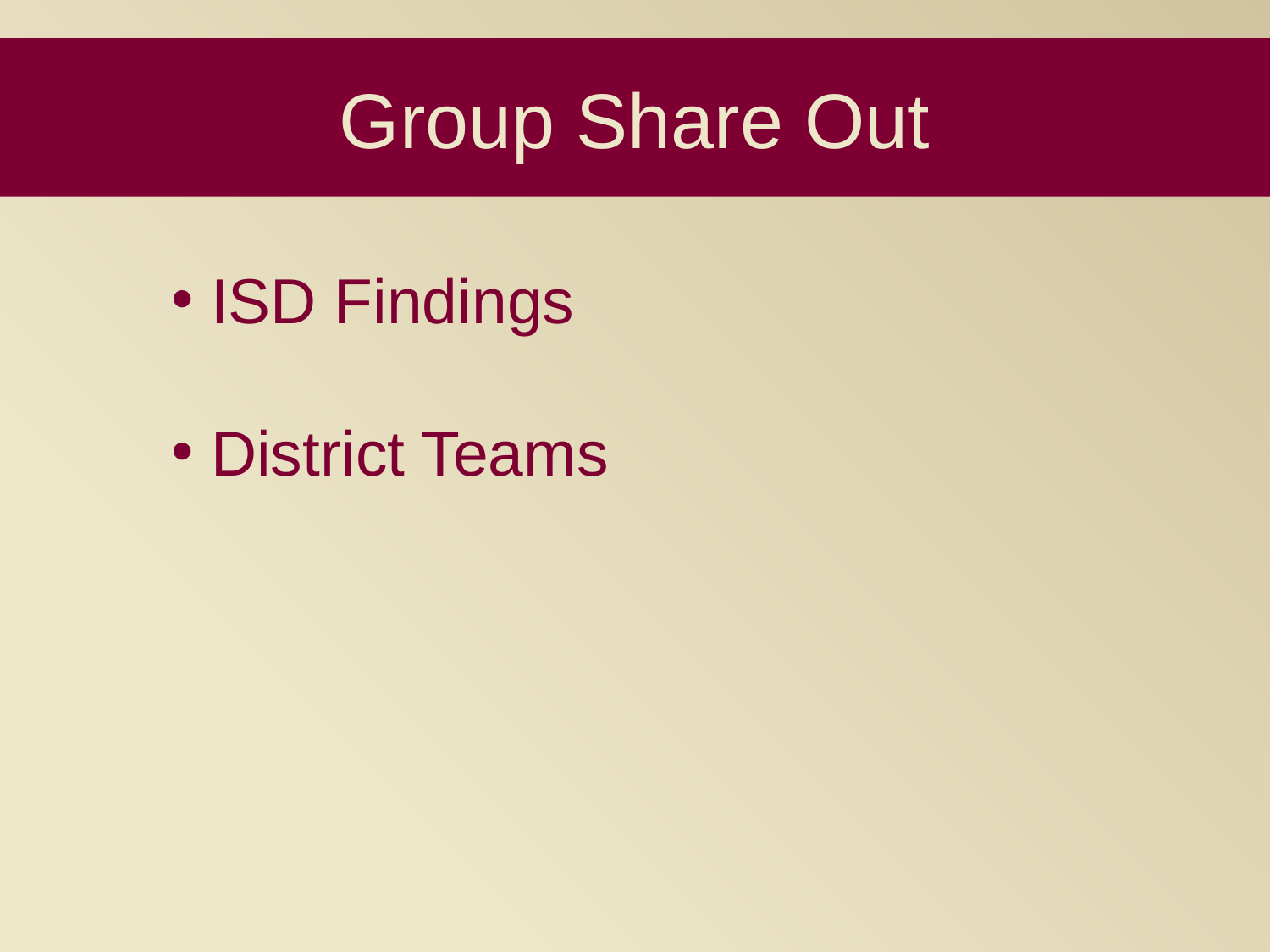

# Group Share Out
ISD Findings

District Teams